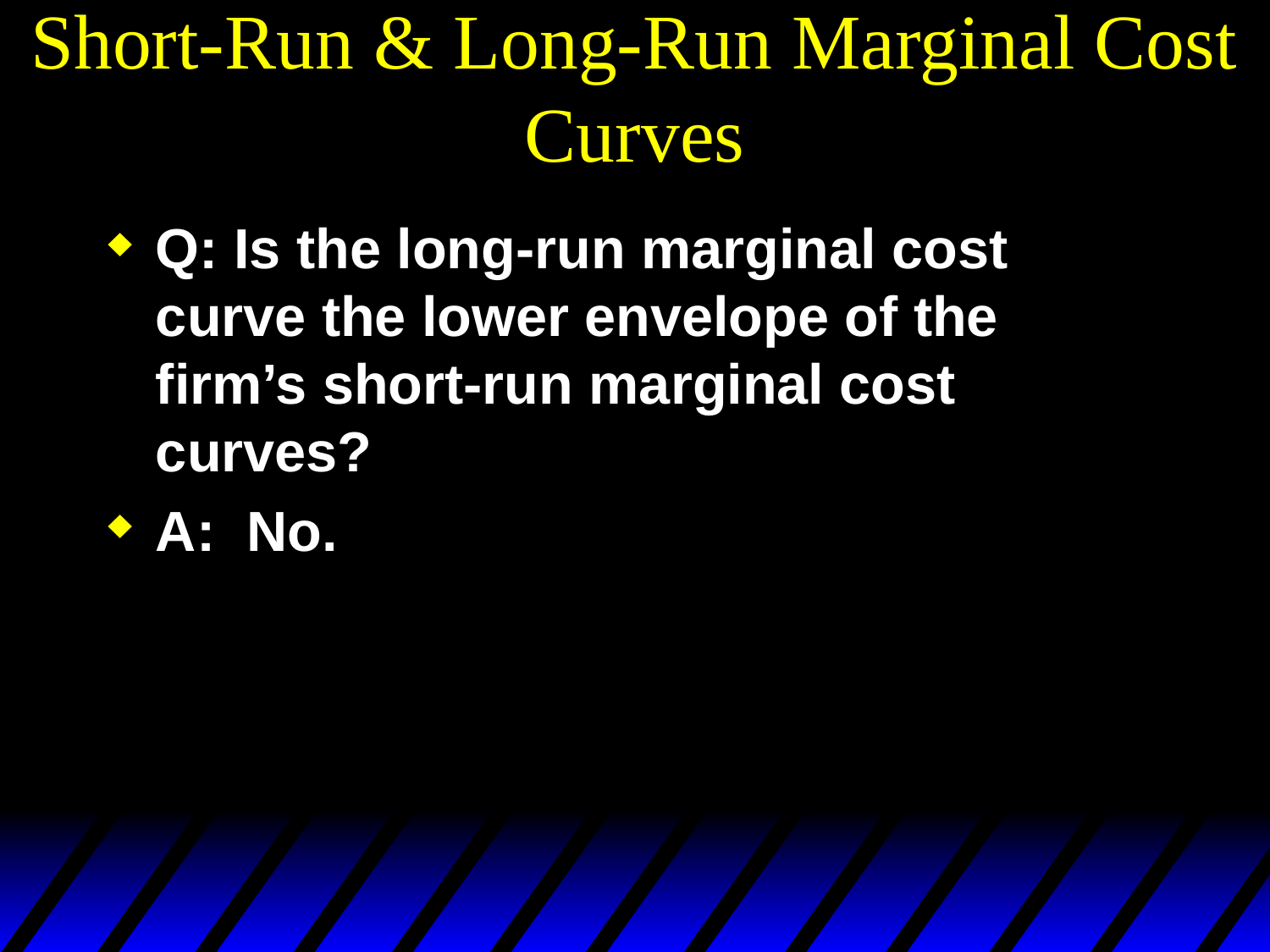

# Short-Run & Long-Run Marginal Cost Curves
Q: Is the long-run marginal cost curve the lower envelope of the firm’s short-run marginal cost curves?
A:  No.